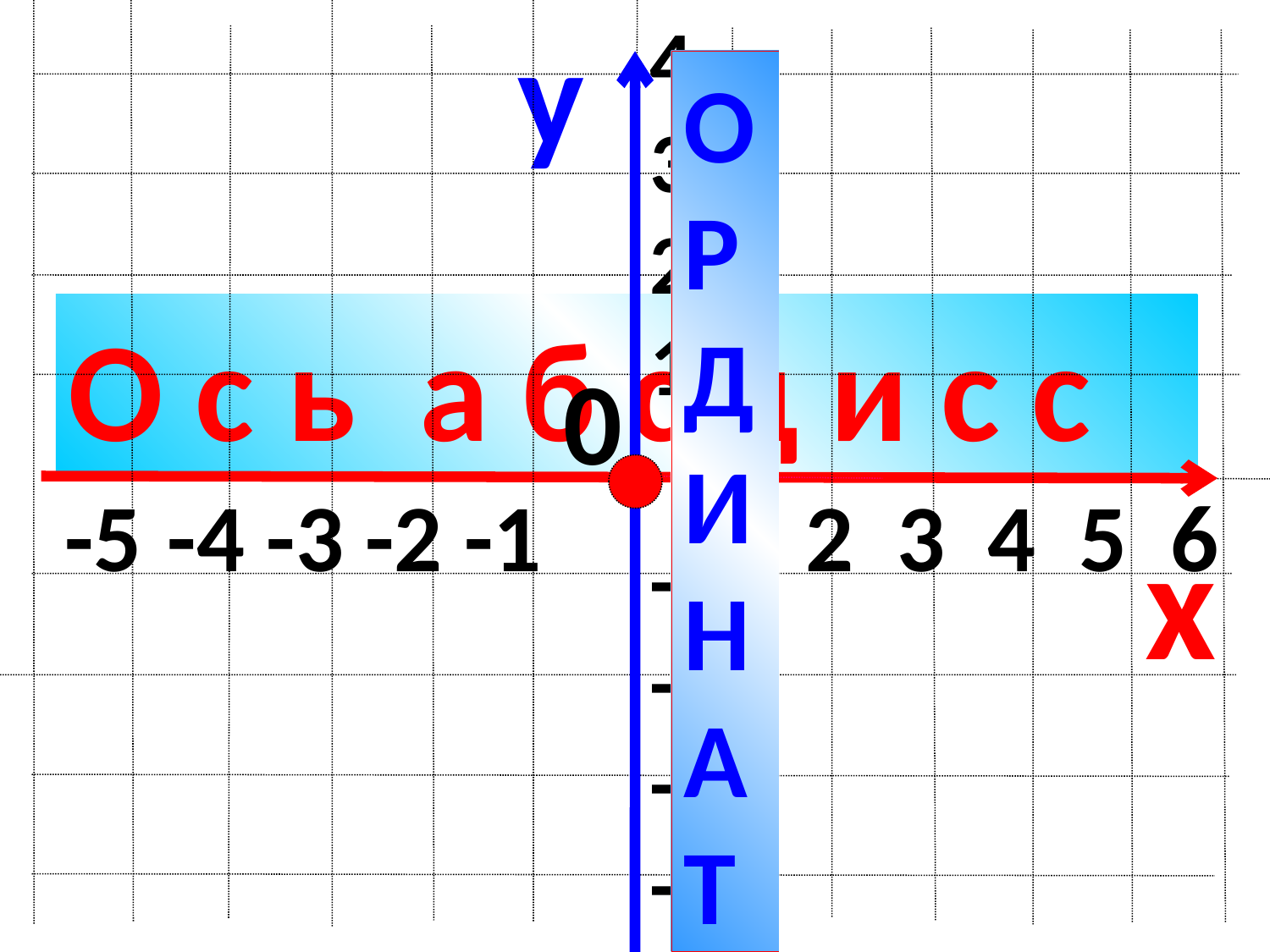

y

4
3
2
1

-1
-2
-3
-4

О
Р
Д
И
Н
А
Т

О с ь  а б с ц и с с
0

    -5  -4 -3 -2 -1        1  2  3  4  5  6

x